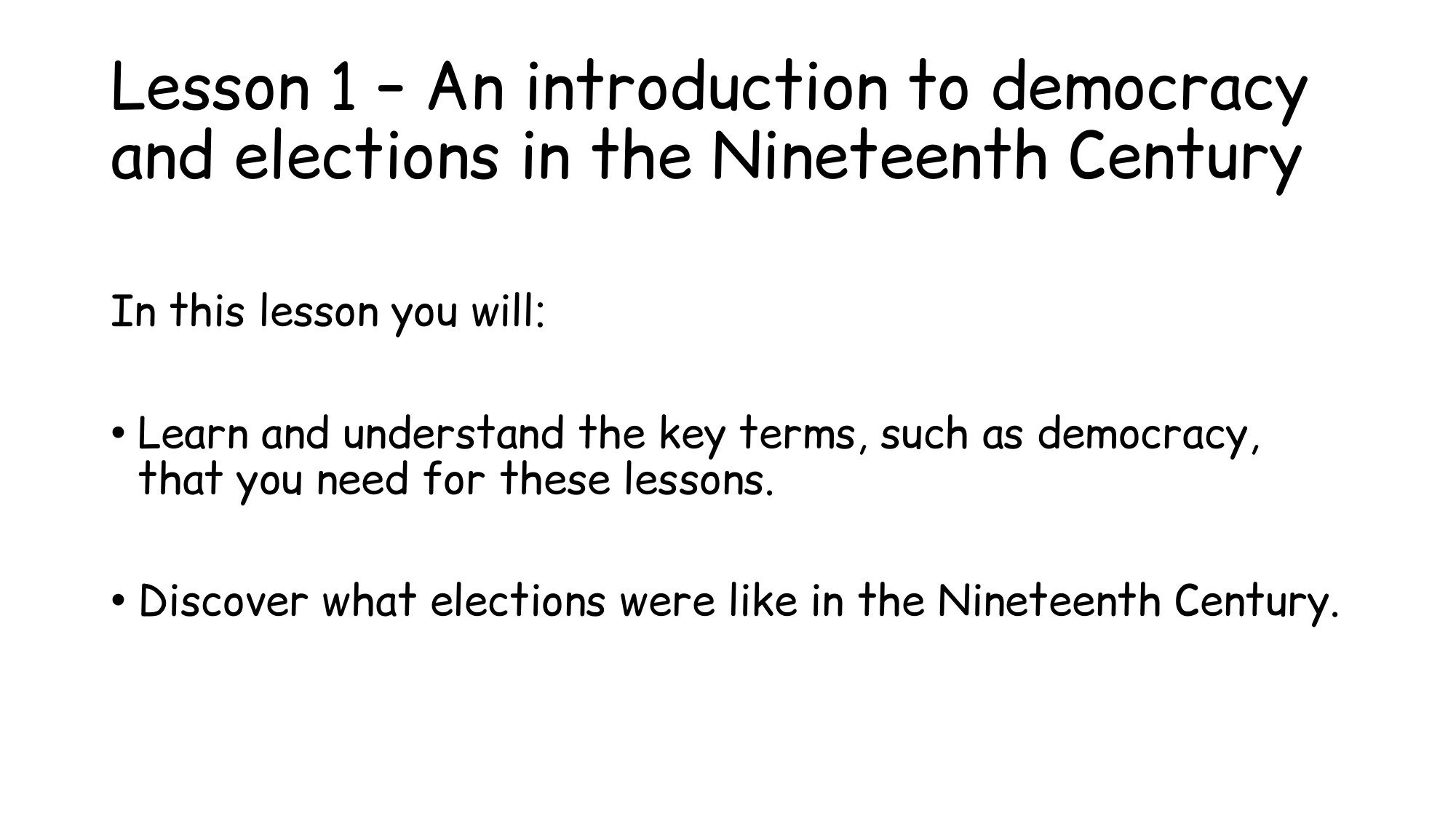

# Lesson 1 – An introduction to democracy and elections in the Nineteenth Century

In this lesson you will:

Learn and understand the key terms, such as democracy, that you need for these lessons.

Discover what elections were like in the Nineteenth Century.